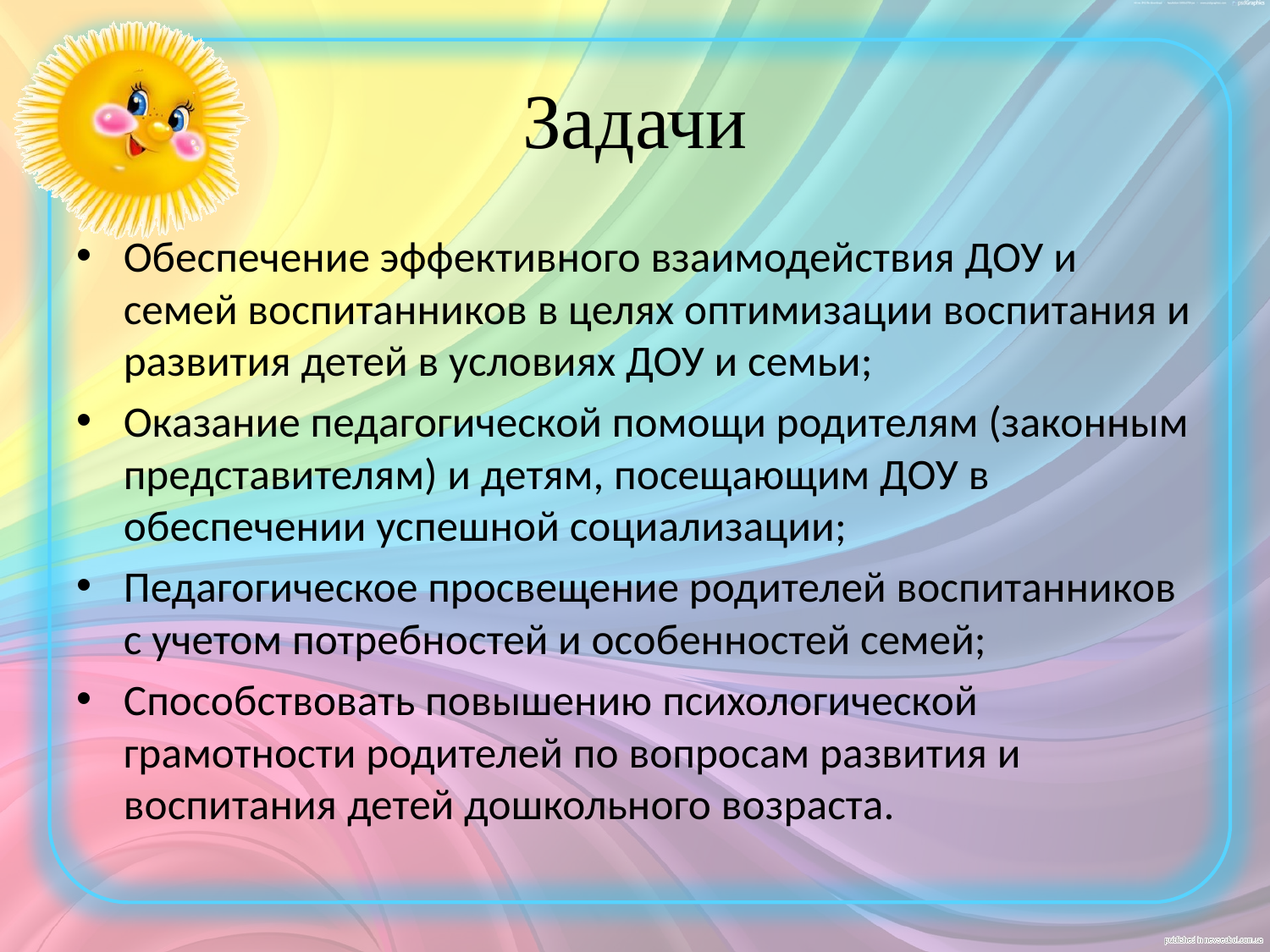

# Задачи
Обеспечение эффективного взаимодействия ДОУ и семей воспитанников в целях оптимизации воспитания и развития детей в условиях ДОУ и семьи;
Оказание педагогической помощи родителям (законным представителям) и детям, посещающим ДОУ в обеспечении успешной социализации;
Педагогическое просвещение родителей воспитанников с учетом потребностей и особенностей семей;
Способствовать повышению психологической грамотности родителей по вопросам развития и воспитания детей дошкольного возраста.